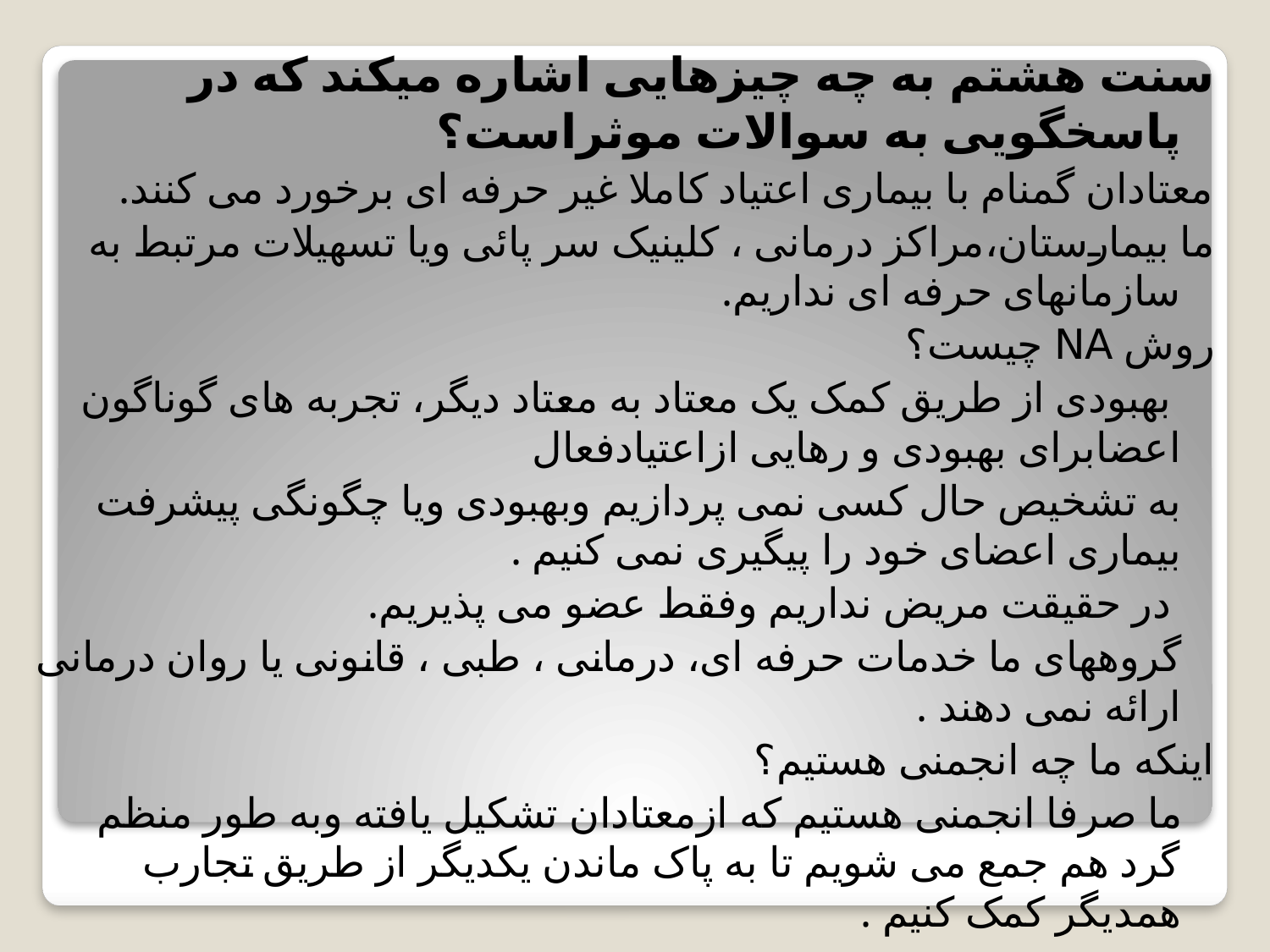

سنت هشتم به چه چیزهایی اشاره میکند که در پاسخگویی به سوالات موثراست؟
معتادان گمنام با بیماری اعتیاد کاملا غیر حرفه ای برخورد می کنند.
ما بیمارستان،مراکز درمانی ، کلینیک سر پائی ویا تسهیلات مرتبط به سازمانهای حرفه ای نداریم.
روش NA چیست؟
    بهبودی از طریق کمک یک معتاد به معتاد دیگر، تجربه های گوناگون اعضابرای بهبودی و رهایی ازاعتیادفعال
   به تشخیص حال کسی نمی پردازیم وبهبودی ویا چگونگی پیشرفت بیماری اعضای خود را پیگیری نمی کنیم .
    در حقیقت مریض نداریم وفقط عضو می پذیریم.
   گروههای ما خدمات حرفه ای، درمانی ، طبی ، قانونی یا روان درمانی ارائه نمی دهند .
اینکه ما چه انجمنی هستیم؟
   ما صرفا انجمنی هستیم که ازمعتادان تشکیل یافته وبه طور منظم گرد هم جمع می شویم تا به پاک ماندن یکدیگر از طریق تجارب همدیگر کمک کنیم .